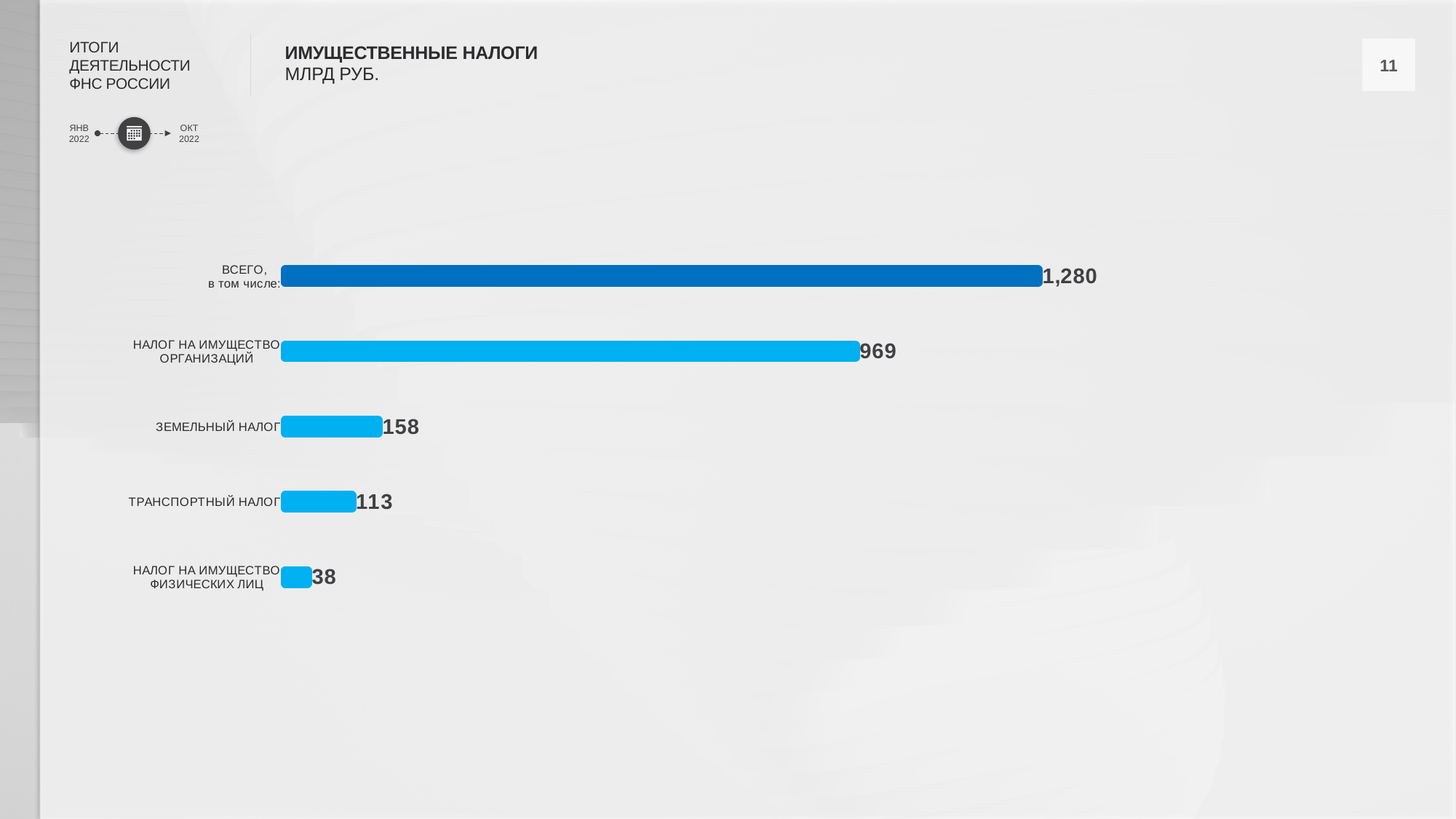

ИМУЩЕСТВЕННЫЕ НАЛОГИ
МЛРД РУБ.

### Chart

| Category | 05 - 12 ОКТ |
|---|---|
| ВСЕГО,
в том числе: | 1280.0 |
| НАЛОГ НА ИМУЩЕСТВО ОРГАНИЗАЦИЙ | 969.0 |
| ЗЕМЕЛЬНЫЙ НАЛОГ | 158.0 |
| ТРАНСПОРТНЫЙ НАЛОГ | 113.0 |
| НАЛОГ НА ИМУЩЕСТВО ФИЗИЧЕСКИХ ЛИЦ | 38.0 |